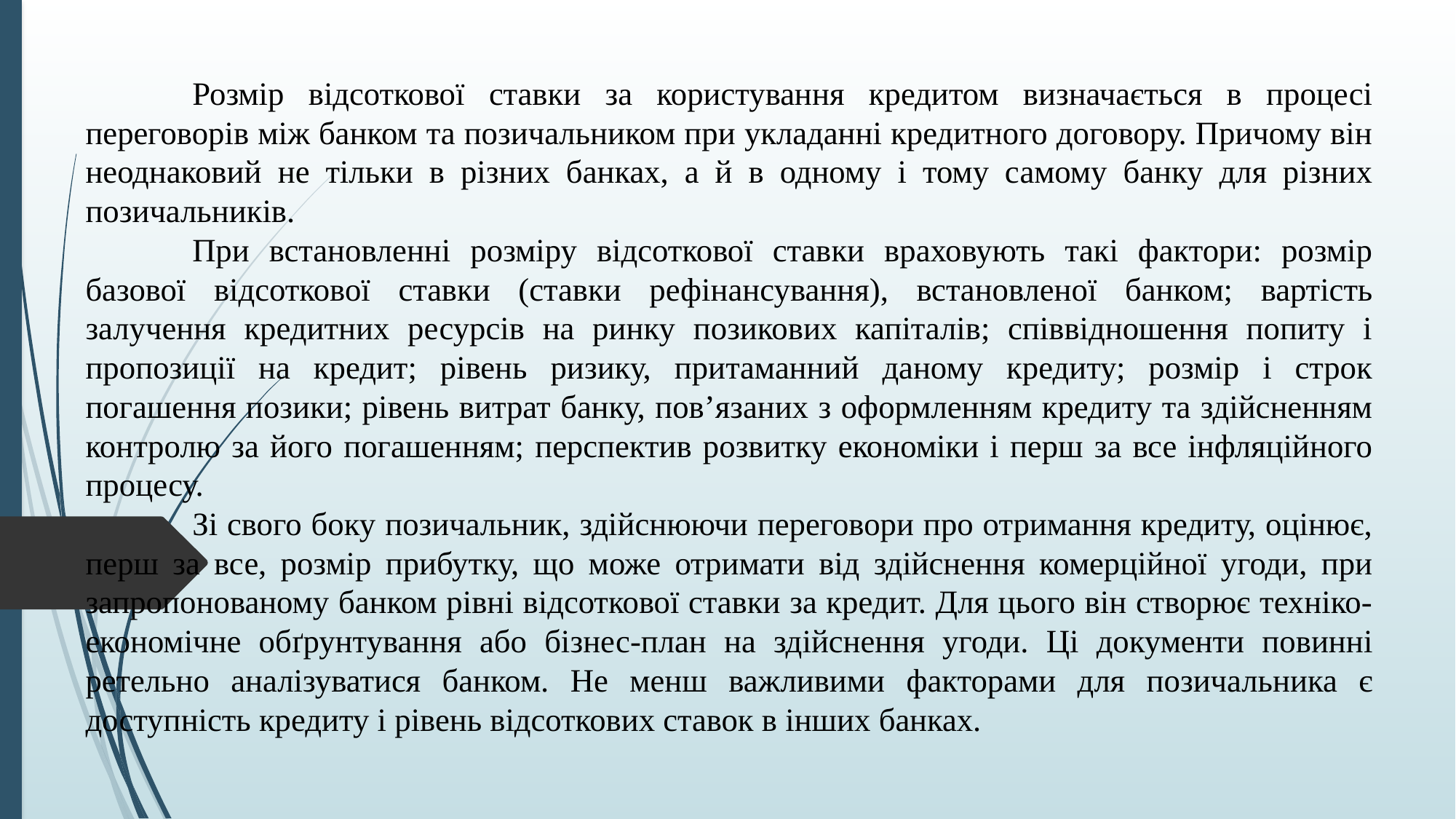

Розмір відсоткової ставки за користування кредитом визначається в процесі переговорів між банком та позичальником при укладанні кредитного договору. Причому він неоднаковий не тільки в різних банках, а й в одному і тому самому банку для різних позичальників.
	При встановленні розміру відсоткової ставки враховують такі фактори: розмір базової відсоткової ставки (ставки рефінансування), встановленої банком; вартість залучення кредитних ресурсів на ринку позикових капіталів; співвідношення попиту і пропозиції на кредит; рівень ризику, притаманний даному кредиту; розмір і строк погашення позики; рівень витрат банку, пов’язаних з оформленням кредиту та здійсненням контролю за його погашенням; перспектив розвитку економіки і перш за все інфляційного процесу.
	Зі свого боку позичальник, здійснюючи переговори про отримання кредиту, оцінює, перш за все, розмір прибутку, що може отримати від здійснення комерційної угоди, при запропонованому банком рівні відсоткової ставки за кредит. Для цього він створює техніко-економічне обґрунтування або бізнес-план на здійснення угоди. Ці документи повинні ретельно аналізуватися банком. Не менш важливими факторами для позичальника є доступність кредиту і рівень відсоткових ставок в інших банках.